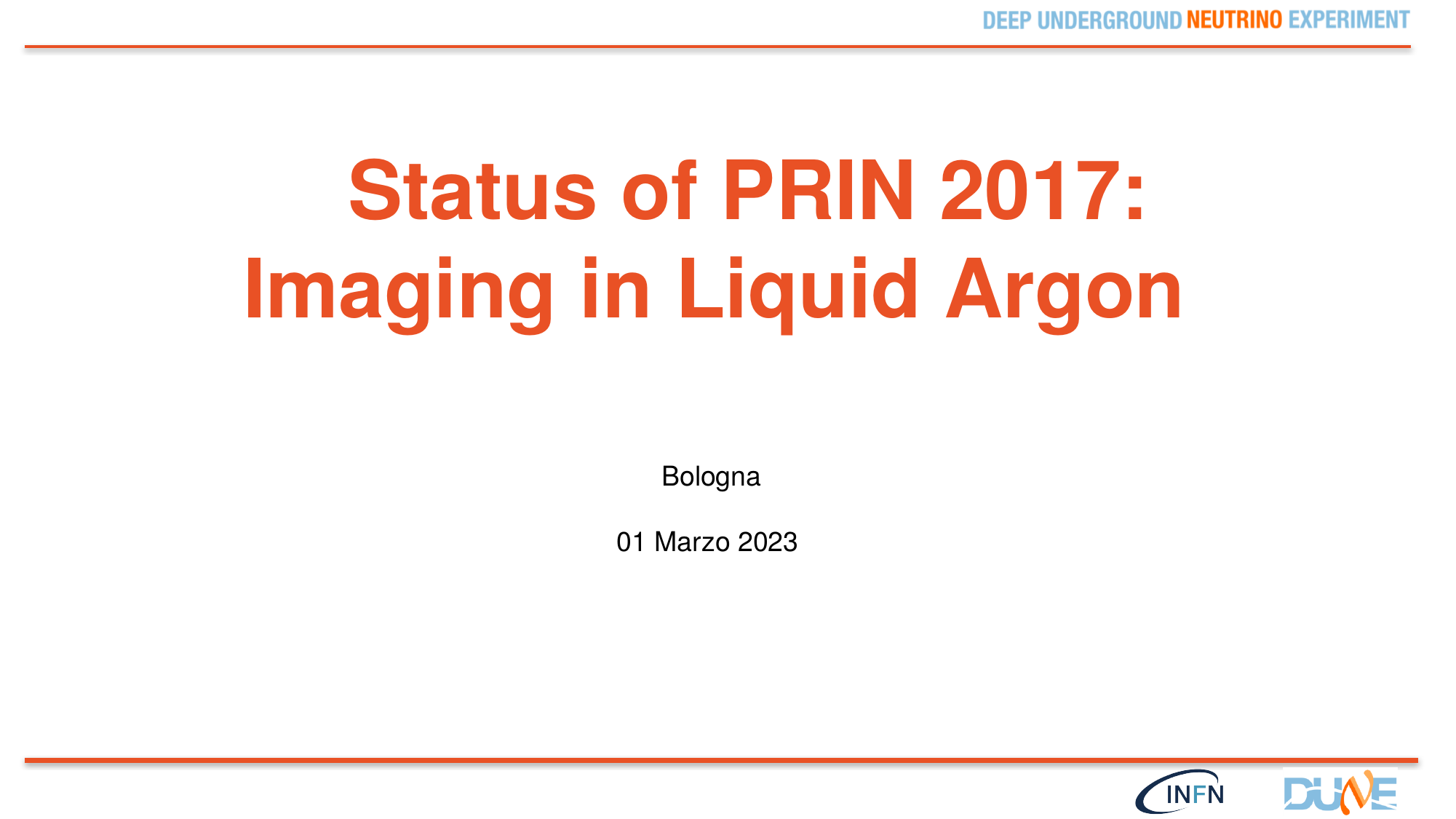

# Status of PRIN 2017: Imaging in Liquid Argon
Bologna

01 Marzo 2023